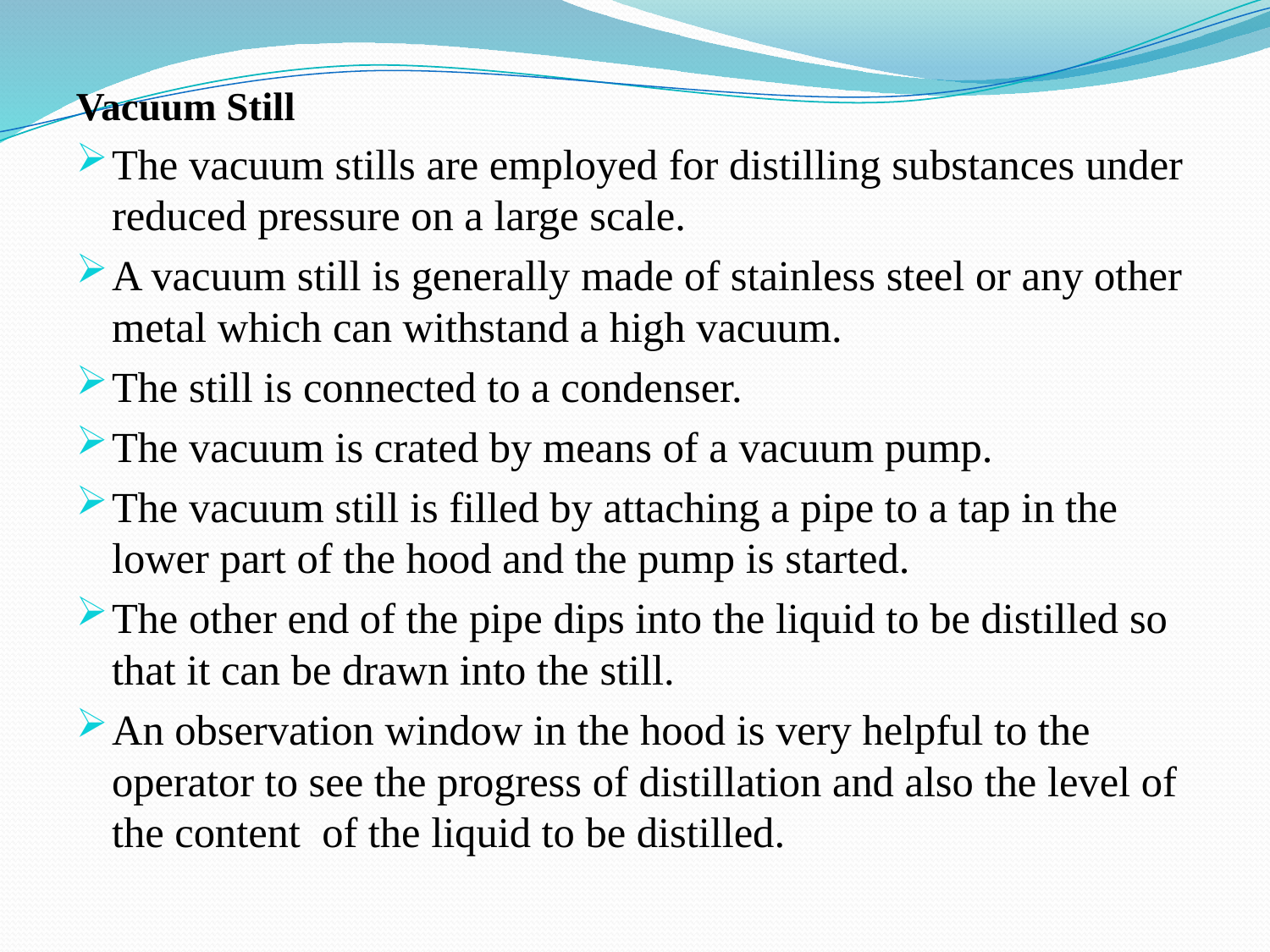

Vacuum Still
The vacuum stills are employed for distilling substances under reduced pressure on a large scale.
A vacuum still is generally made of stainless steel or any other metal which can withstand a high vacuum.
The still is connected to a condenser.
The vacuum is crated by means of a vacuum pump.
The vacuum still is filled by attaching a pipe to a tap in the lower part of the hood and the pump is started.
The other end of the pipe dips into the liquid to be distilled so that it can be drawn into the still.
An observation window in the hood is very helpful to the operator to see the progress of distillation and also the level of the content  of the liquid to be distilled.